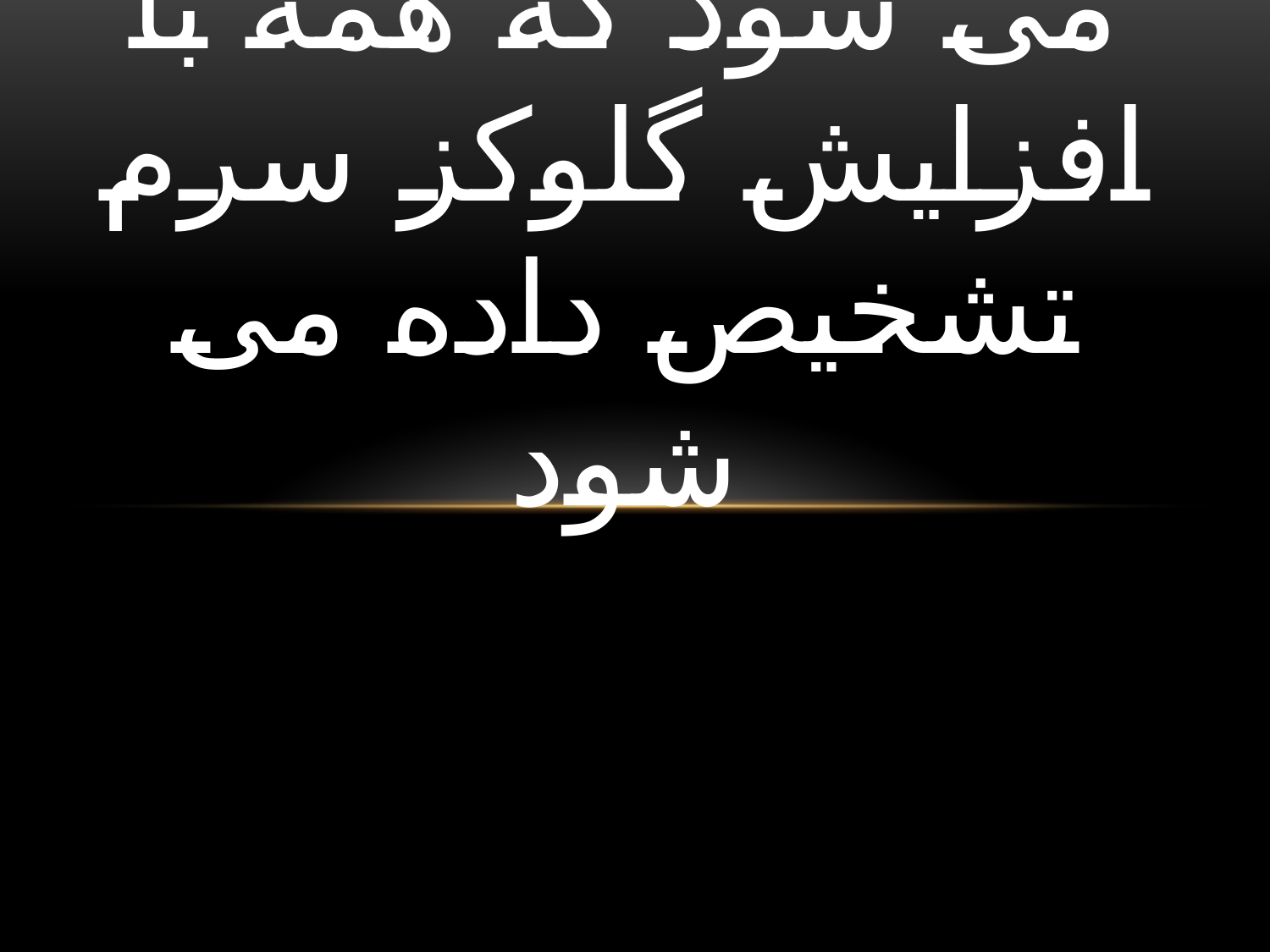

# بیماری دیابت گروهی از اختلالات متابولیک را شامل می شود که همه با افزایش گلوکز سرم تشخیص داده می شود